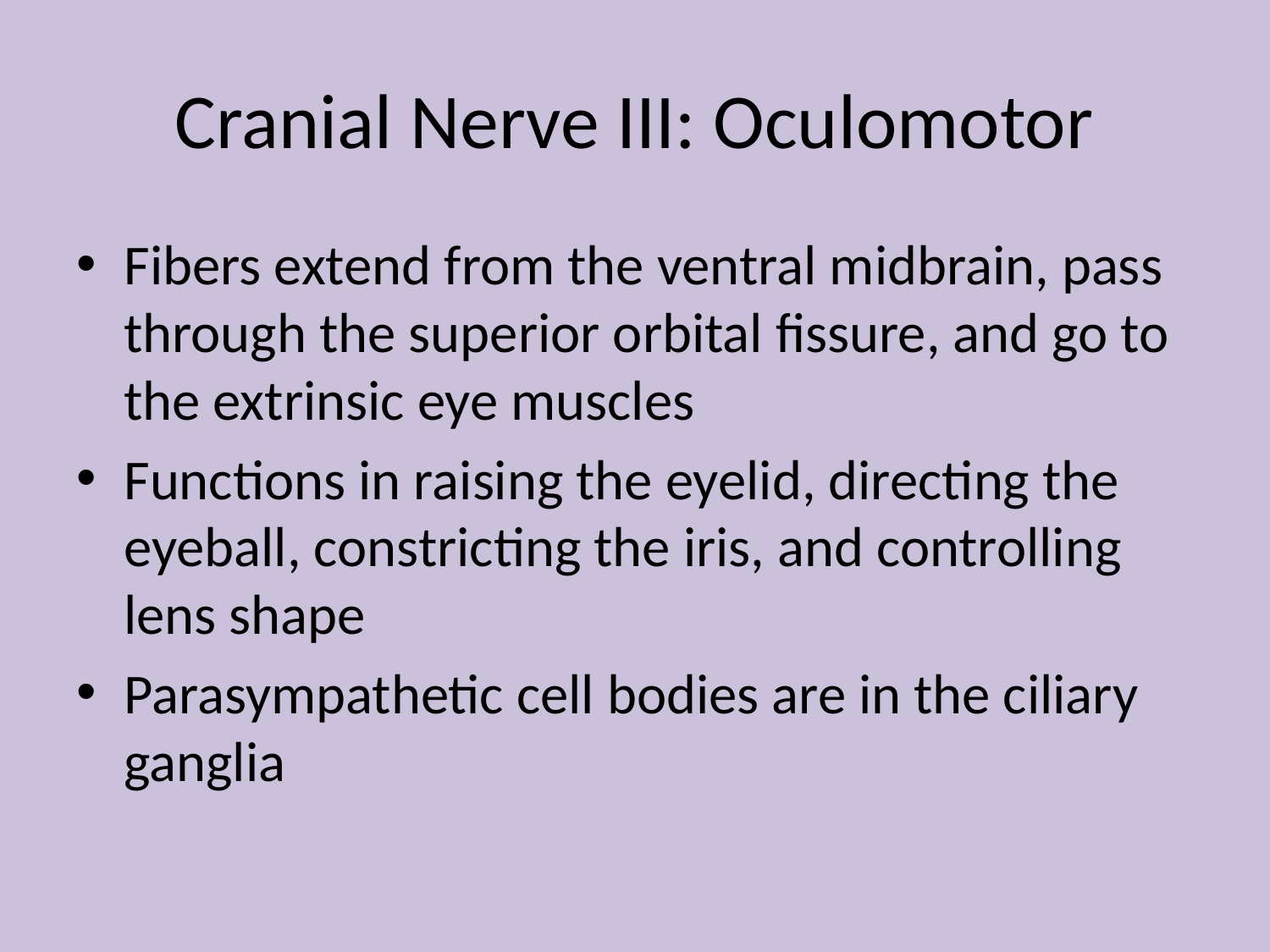

# Cranial Nerve III: Oculomotor
Fibers extend from the ventral midbrain, pass through the superior orbital fissure, and go to the extrinsic eye muscles
Functions in raising the eyelid, directing the eyeball, constricting the iris, and controlling lens shape
Parasympathetic cell bodies are in the ciliary ganglia